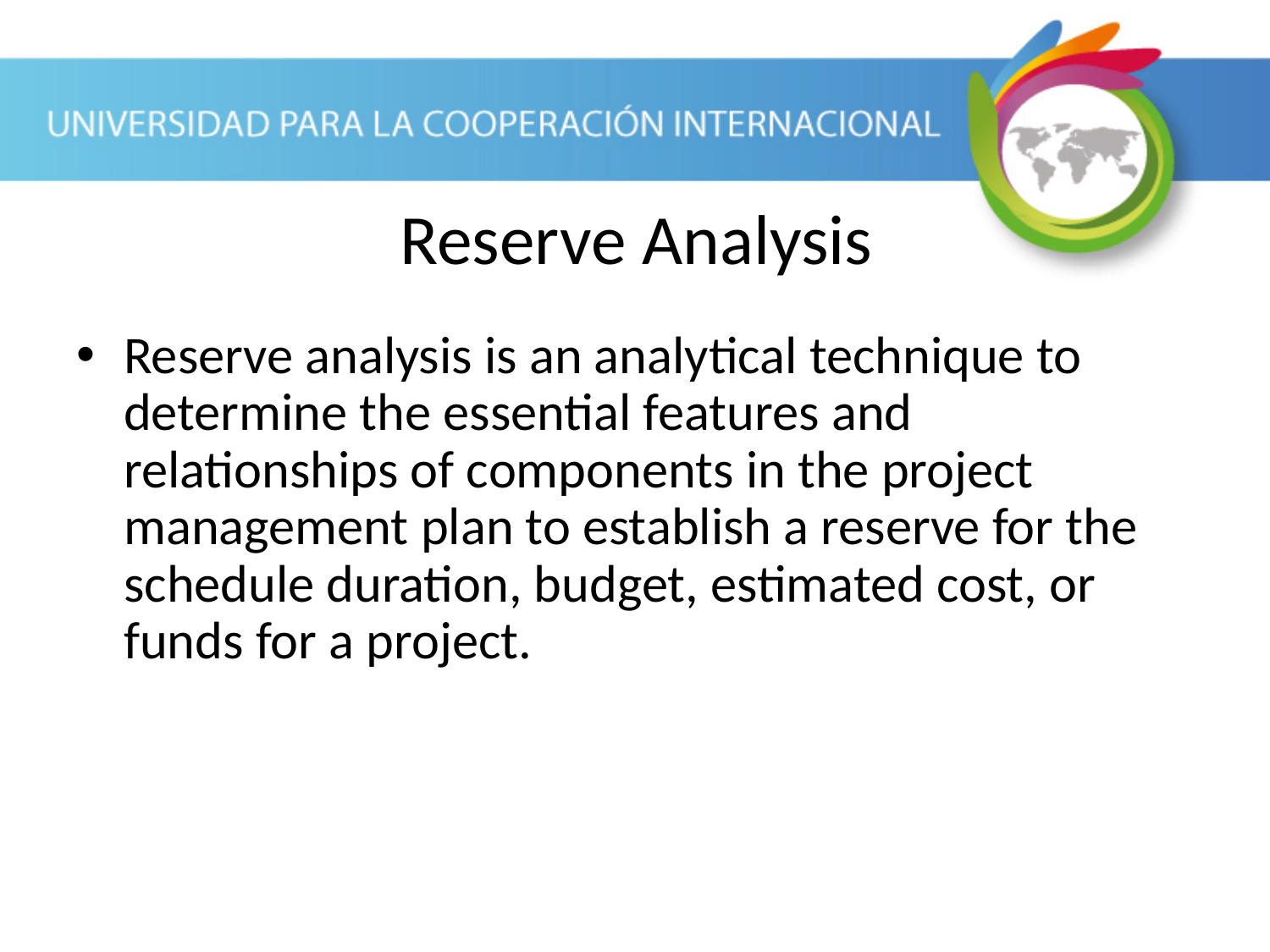

Reserve Analysis
Reserve analysis is an analytical technique to determine the essential features and relationships of components in the project management plan to establish a reserve for the schedule duration, budget, estimated cost, or funds for a project.